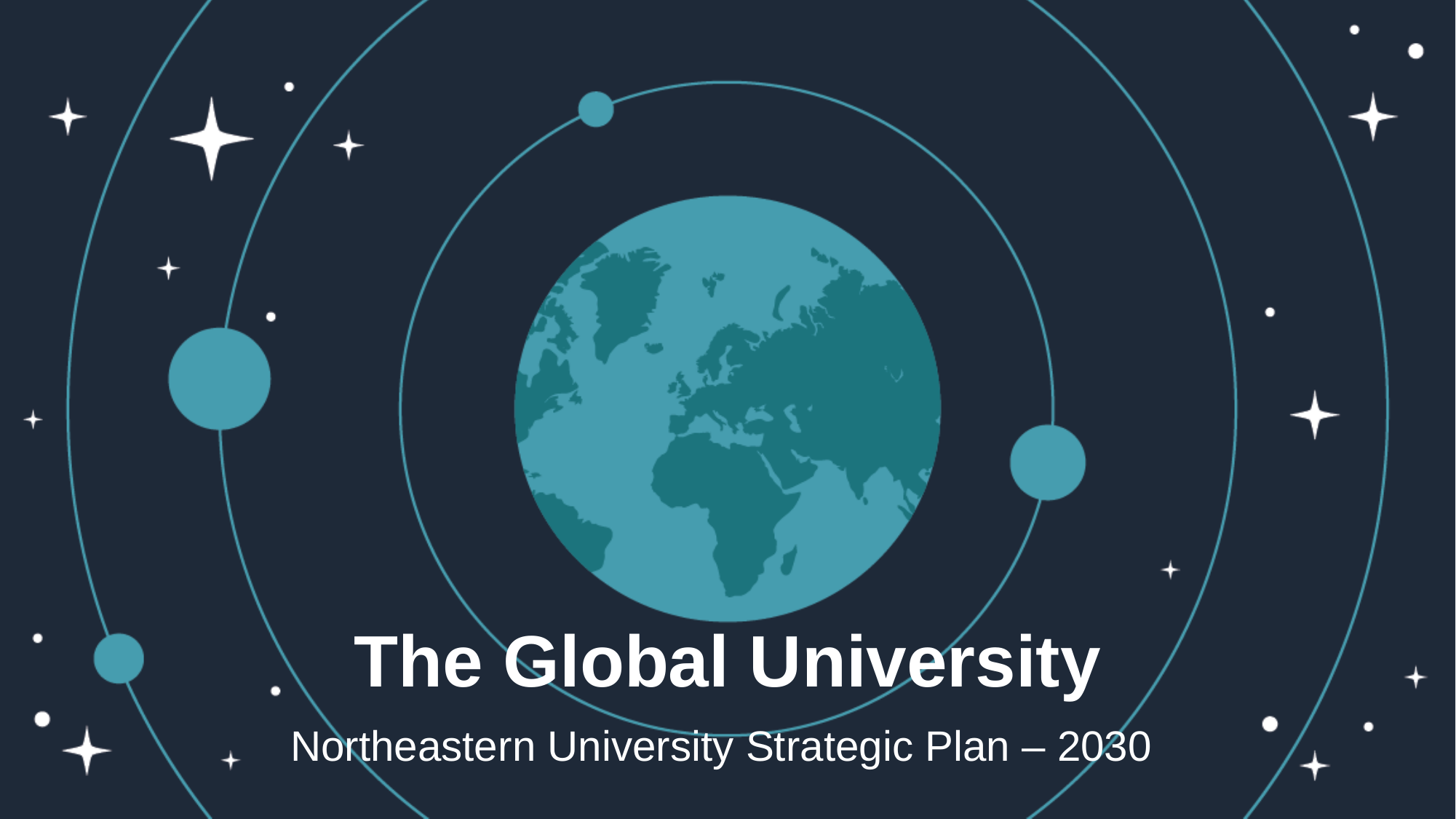

# The Global University
Northeastern University Strategic Plan – 2030